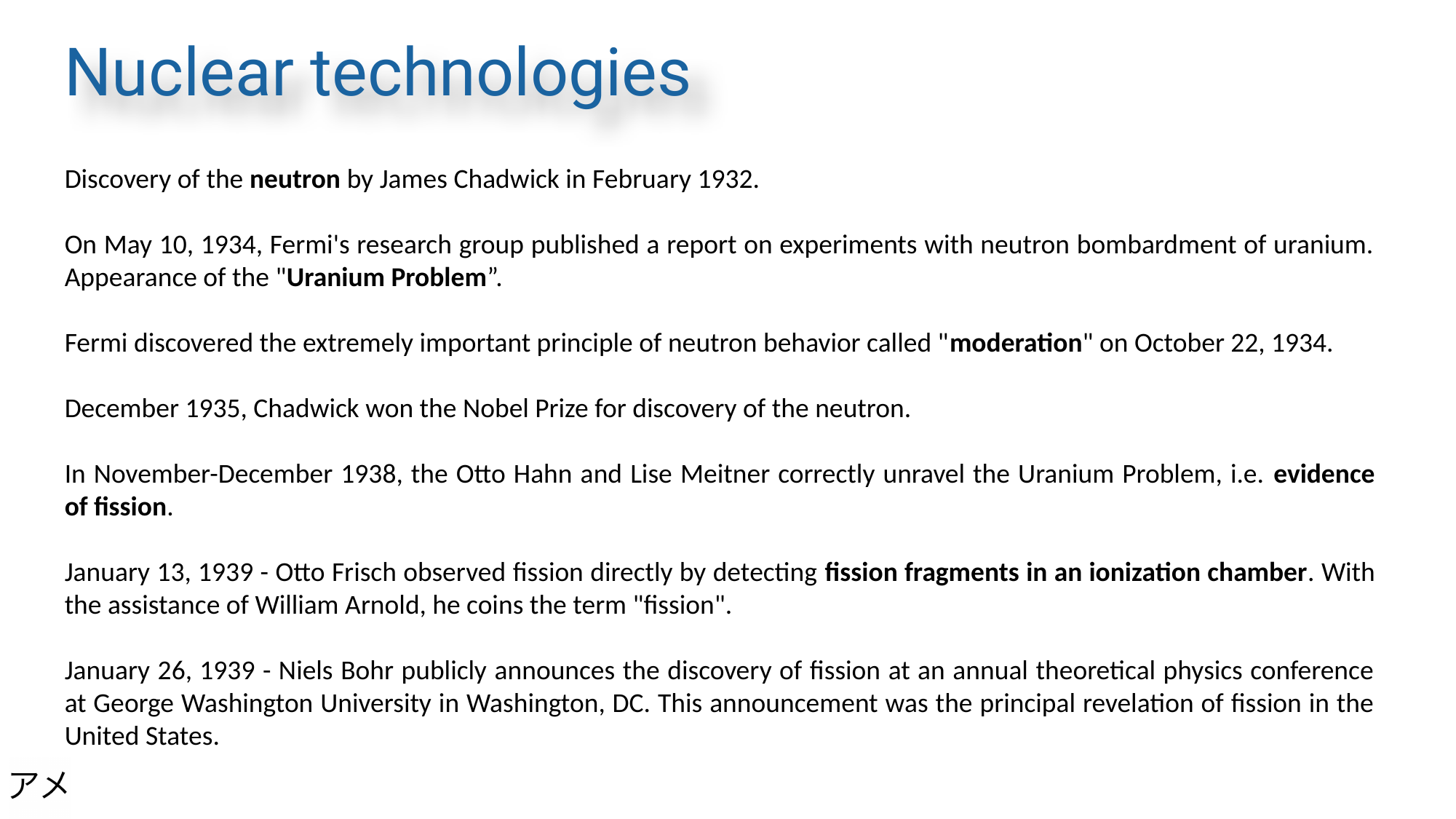

Nuclear technologies
Discovery of the neutron by James Chadwick in February 1932.

On May 10, 1934, Fermi's research group published a report on experiments with neutron bombardment of uranium. Appearance of the "Uranium Problem”.

Fermi discovered the extremely important principle of neutron behavior called "moderation" on October 22, 1934.

December 1935, Chadwick won the Nobel Prize for discovery of the neutron.

In November-December 1938, the Otto Hahn and Lise Meitner correctly unravel the Uranium Problem, i.e. evidence of fission.

January 13, 1939 - Otto Frisch observed fission directly by detecting fission fragments in an ionization chamber. With the assistance of William Arnold, he coins the term "fission".

January 26, 1939 - Niels Bohr publicly announces the discovery of fission at an annual theoretical physics conference at George Washington University in Washington, DC. This announcement was the principal revelation of fission in the United States.